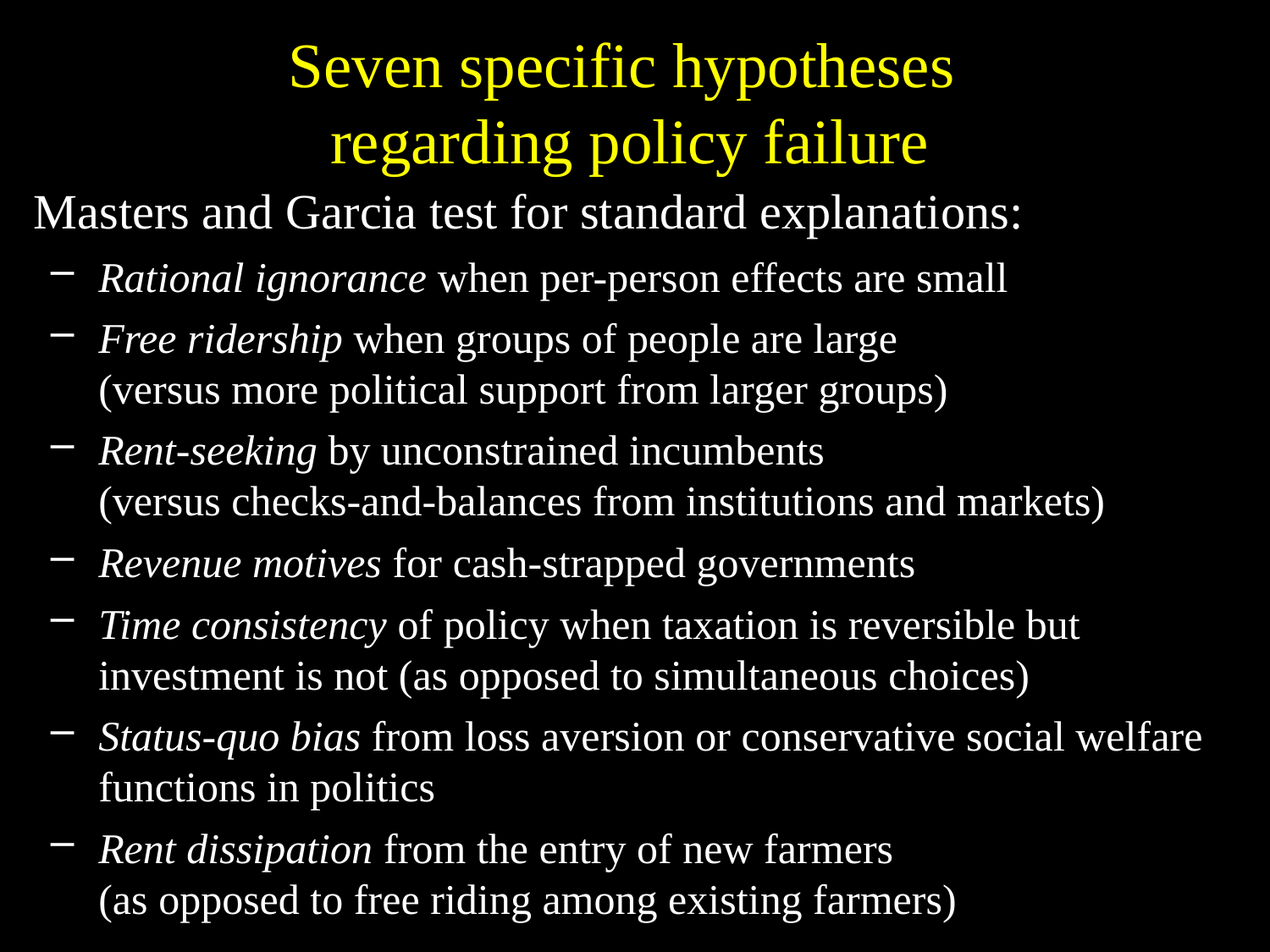

# Seven specific hypotheses regarding policy failure
Masters and Garcia test for standard explanations:
Rational ignorance when per-person effects are small
Free ridership when groups of people are large
(versus more political support from larger groups)
Rent-seeking by unconstrained incumbents
(versus checks-and-balances from institutions and markets)
Revenue motives for cash-strapped governments
Time consistency of policy when taxation is reversible but investment is not (as opposed to simultaneous choices)
Status-quo bias from loss aversion or conservative social welfare functions in politics
Rent dissipation from the entry of new farmers
(as opposed to free riding among existing farmers)